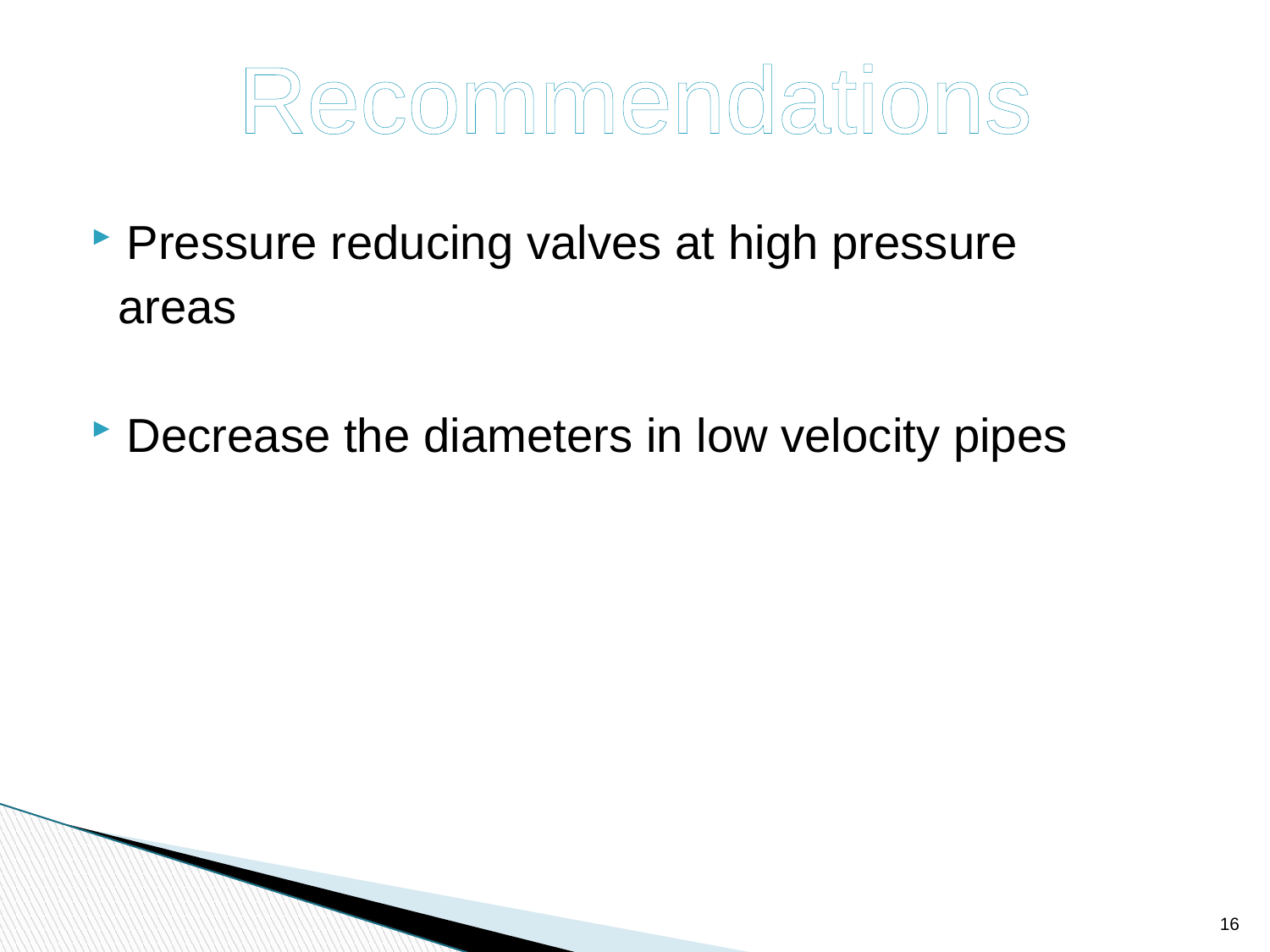

Recommendations
Pressure reducing valves at high pressure
  areas

Decrease the diameters in low velocity pipes

16